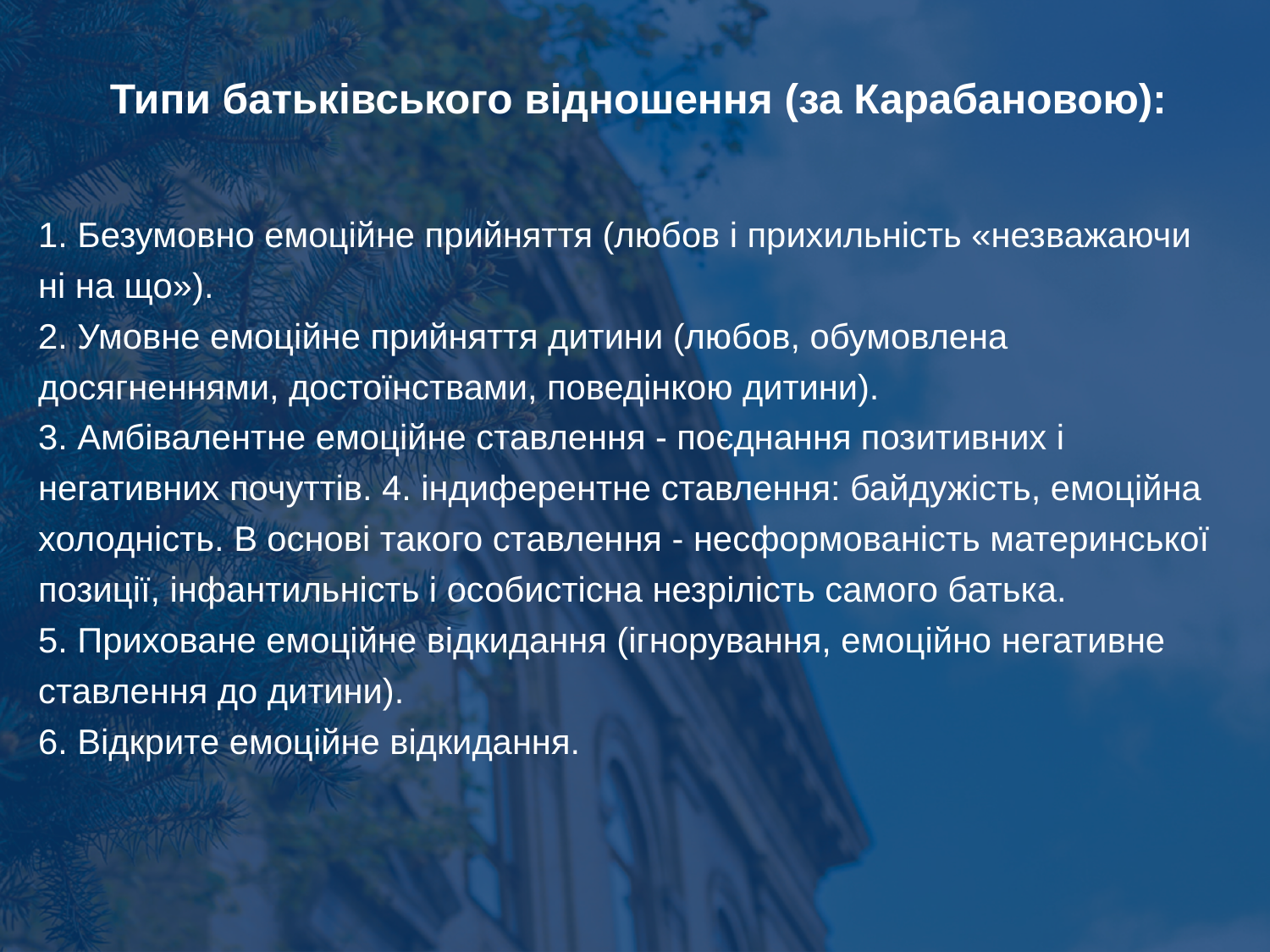

# Типи батьківського відношення (за Карабановою):
1. Безумовно емоційне прийняття (любов і прихильність «незважаючи
ні на що»).
2. Умовне емоційне прийняття дитини (любов, обумовлена
досягненнями, достоїнствами, поведінкою дитини).
3. Амбівалентне емоційне ставлення - поєднання позитивних і
негативних почуттів. 4. індиферентне ставлення: байдужість, емоційна
холодність. В основі такого ставлення - несформованість материнської
позиції, інфантильність і особистісна незрілість самого батька.
5. Приховане емоційне відкидання (ігнорування, емоційно негативне
ставлення до дитини).
6. Відкрите емоційне відкидання.